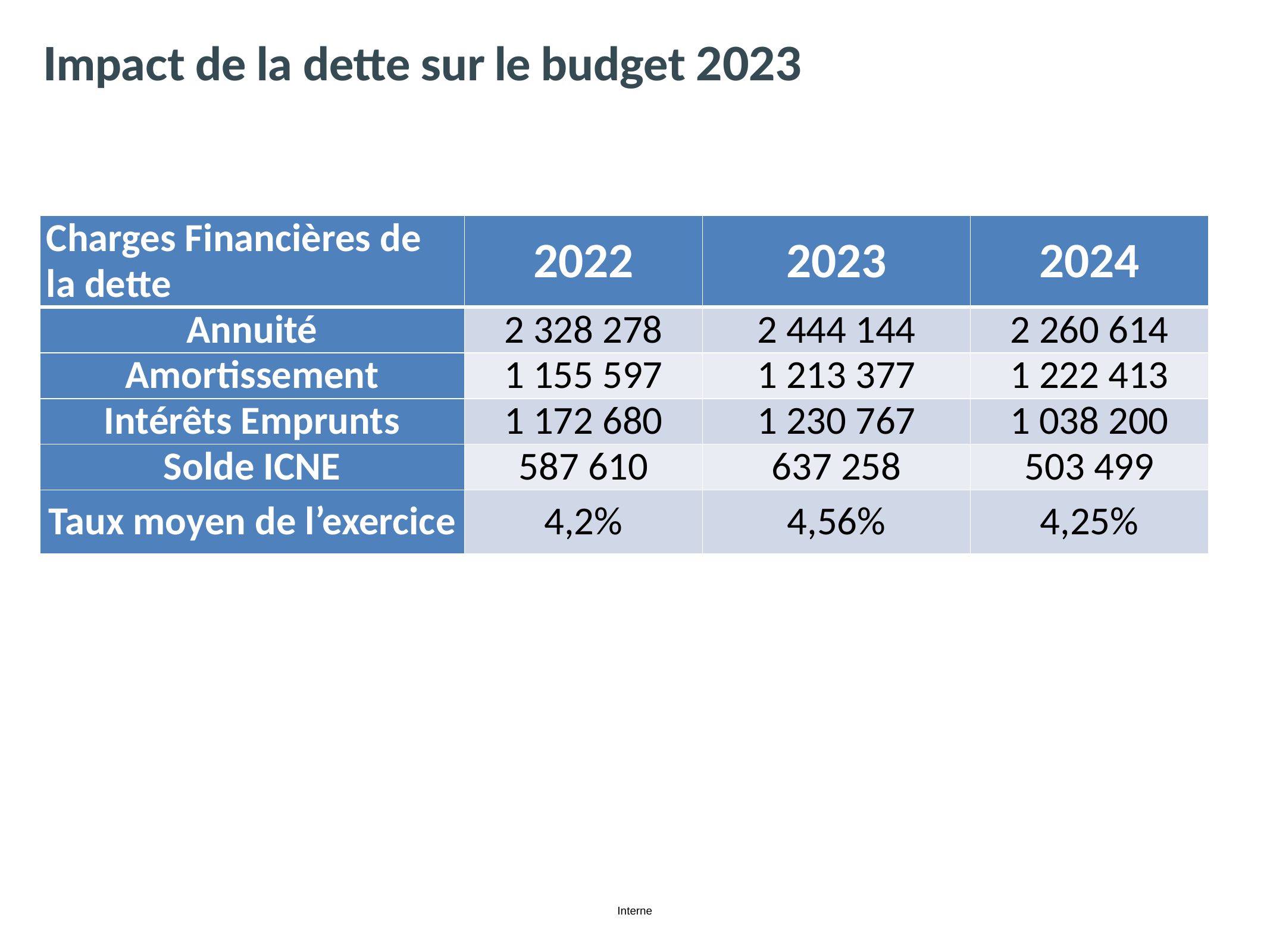

# Impact de la dette sur le budget 2023
| Charges Financières de la dette | 2022 | 2023 | 2024 |
| --- | --- | --- | --- |
| Annuité | 2 328 278 | 2 444 144 | 2 260 614 |
| Amortissement | 1 155 597 | 1 213 377 | 1 222 413 |
| Intérêts Emprunts | 1 172 680 | 1 230 767 | 1 038 200 |
| Solde ICNE | 587 610 | 637 258 | 503 499 |
| Taux moyen de l’exercice | 4,2% | 4,56% | 4,25% |